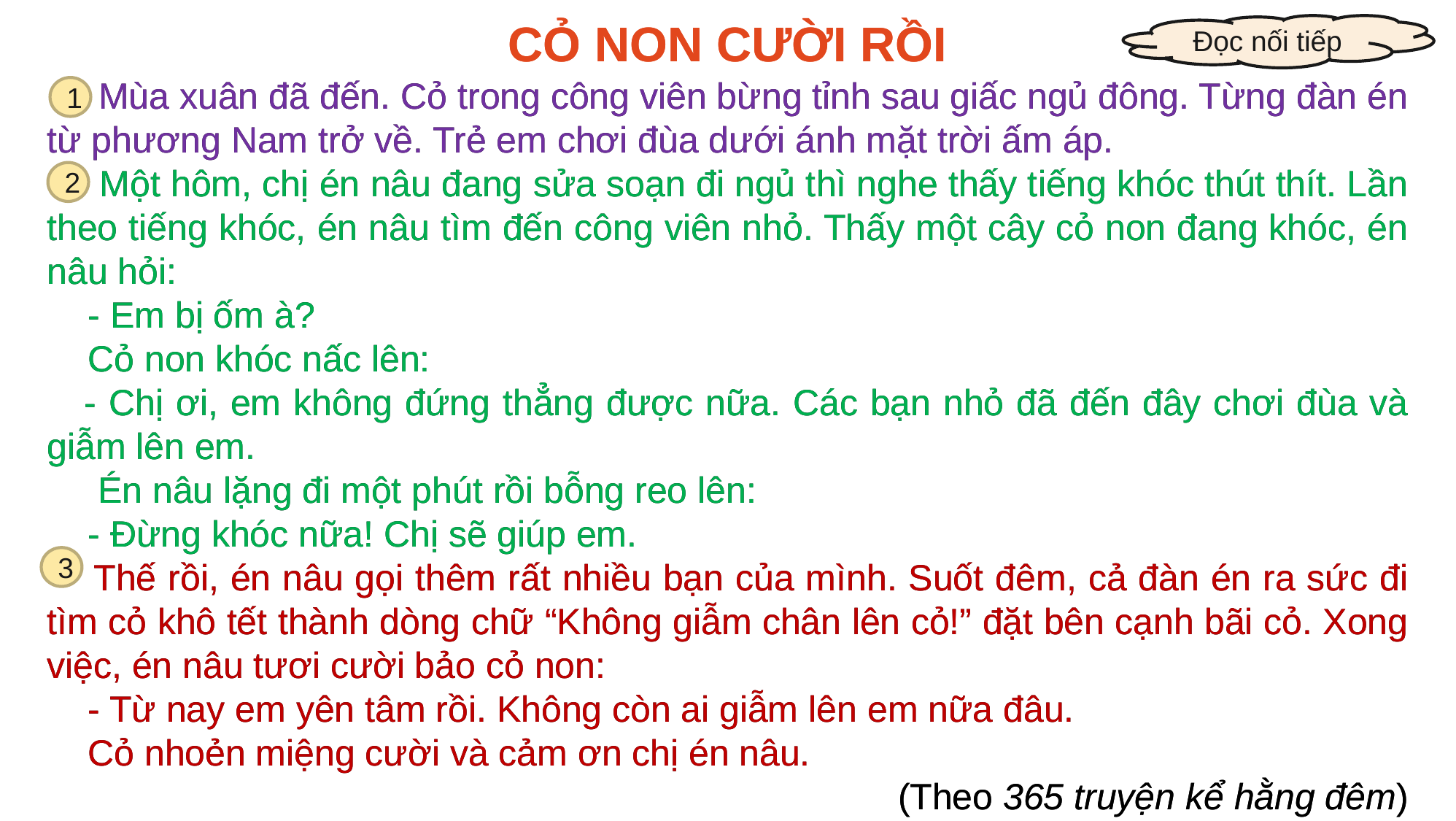

CỎ NON CƯỜI RỒI
     Mùa xuân đã đến. Cỏ trong công viên bừng tỉnh sau giấc ngủ đông. Từng đàn én từ phương Nam trở về. Trẻ em chơi đùa dưới ánh mặt trời ấm áp.
     Một hôm, chị én nâu đang sửa soạn đi ngủ thì nghe thấy tiếng khóc thút thít. Lần theo tiếng khóc, én nâu tìm đến công viên nhỏ. Thấy một cây cỏ non đang khóc, én nâu hỏi:
    - Em bị ốm à?
    Cỏ non khóc nấc lên:
   - Chị ơi, em không đứng thẳng được nữa. Các bạn nhỏ đã đến đây chơi đùa và giẫm lên em.
     Én nâu lặng đi một phút rồi bỗng reo lên:
    - Đừng khóc nữa! Chị sẽ giúp em.
    Thế rồi, én nâu gọi thêm rất nhiều bạn của mình. Suốt đêm, cả đàn én ra sức đi tìm cỏ khô tết thành dòng chữ “Không giẫm chân lên cỏ!” đặt bên cạnh bãi cỏ. Xong việc, én nâu tươi cười bảo cỏ non:
    - Từ nay em yên tâm rồi. Không còn ai giẫm lên em nữa đâu.
    Cỏ nhoẻn miệng cười và cảm ơn chị én nâu.
(Theo 365 truyện kể hằng đêm)
CỎ NON CƯỜI RỒI
     Mùa xuân đã đến. Cỏ trong công viên bừng tỉnh sau giấc ngủ đông. Từng đàn én từ phương Nam trở về. Trẻ em chơi đùa dưới ánh mặt trời ấm áp.
     Một hôm, chị én nâu đang sửa soạn đi ngủ thì nghe thấy tiếng khóc thút thít. Lần theo tiếng khóc, én nâu tìm đến công viên nhỏ. Thấy một cây cỏ non đang khóc, én nâu hỏi:
    - Em bị ốm à?
    Cỏ non khóc nấc lên:
   - Chị ơi, em không đứng thẳng được nữa. Các bạn nhỏ đã đến đây chơi đùa và giẫm lên em.
     Én nâu lặng đi một phút rồi bỗng reo lên:
    - Đừng khóc nữa! Chị sẽ giúp em.
    Thế rồi, én nâu gọi thêm rất nhiều bạn của mình. Suốt đêm, cả đàn én ra sức đi tìm cỏ khô tết thành dòng chữ “Không giẫm chân lên cỏ!” đặt bên cạnh bãi cỏ. Xong việc, én nâu tươi cười bảo cỏ non:
    - Từ nay em yên tâm rồi. Không còn ai giẫm lên em nữa đâu.
    Cỏ nhoẻn miệng cười và cảm ơn chị én nâu.
(Theo 365 truyện kể hằng đêm)
Đọc nối tiếp
1
2
3